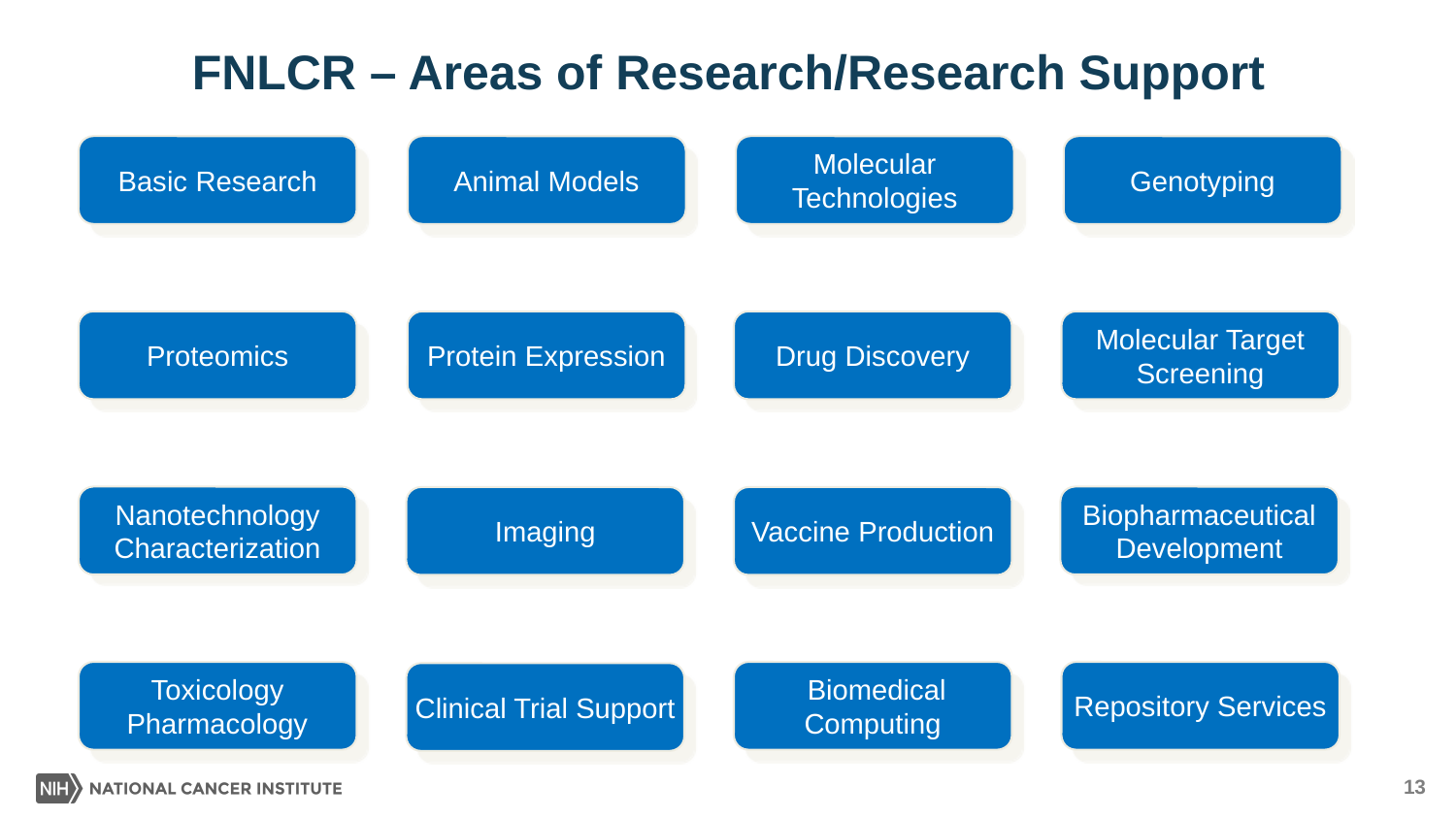

# FNLCR – Areas of Research/Research Support
Basic Research
Animal Models
Molecular Technologies
Genotyping
Proteomics
Protein Expression
Drug Discovery
Molecular Target Screening
Nanotechnology Characterization
Biopharmaceutical Development
Imaging
Vaccine Production
Toxicology Pharmacology
 Biomedical Computing
Repository Services
Clinical Trial Support